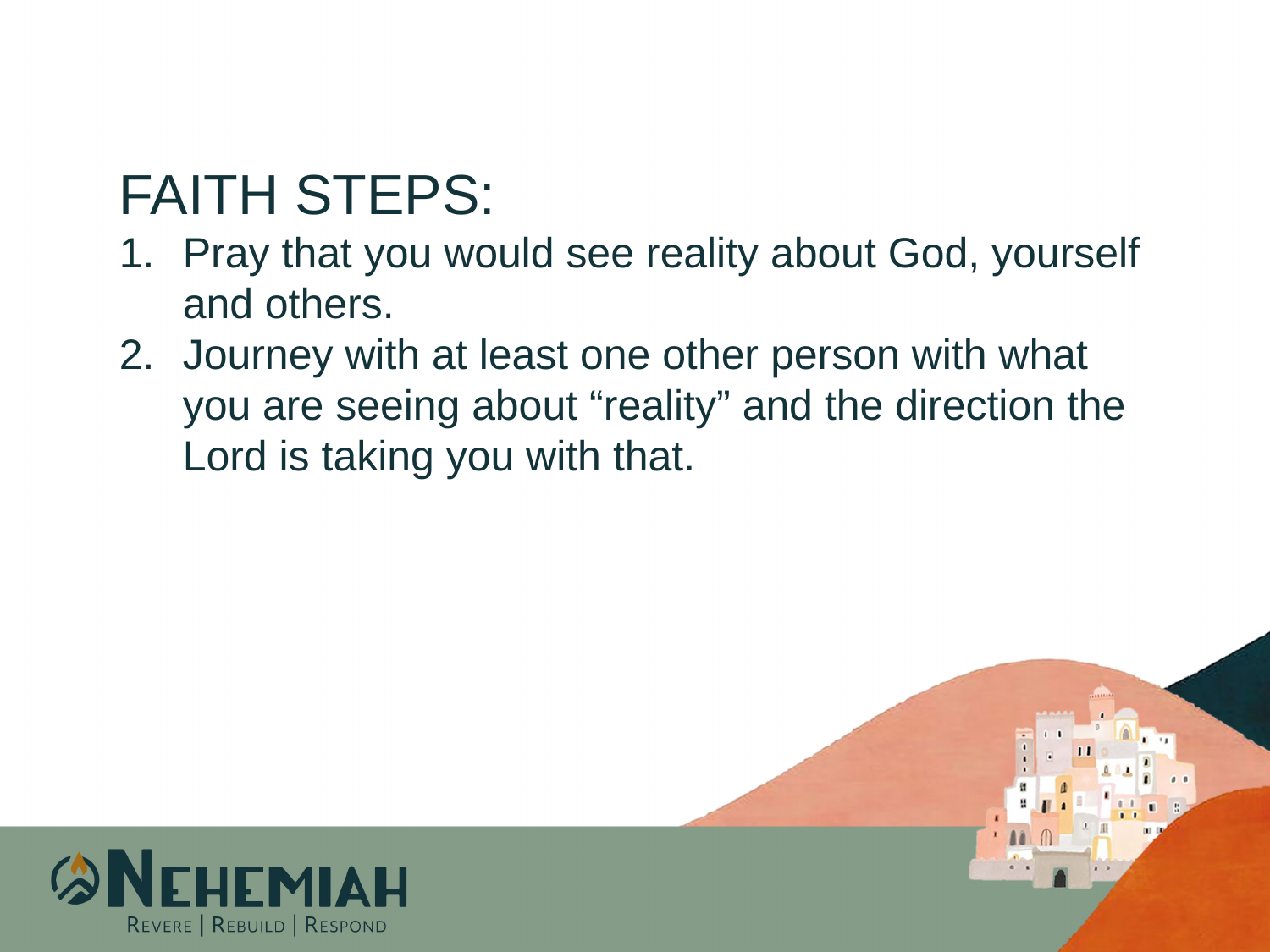

Faith Steps:
Pray that you would see reality about God, yourself and others.
Journey with at least one other person with what you are seeing about “reality” and the direction the Lord is taking you with that.